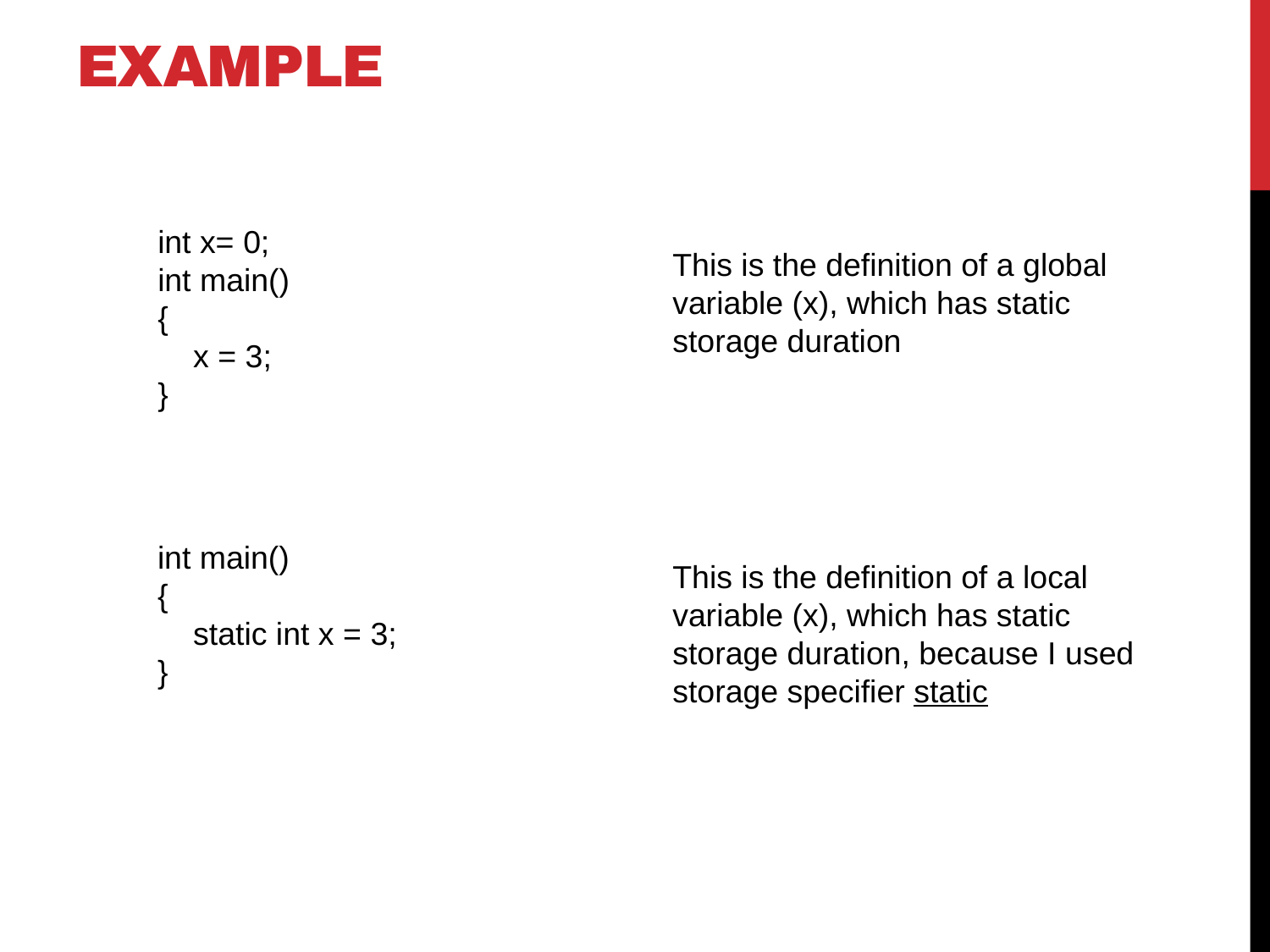

# example
int x= 0;
int main()
{
    x = 3;
}
This is the definition of a global variable (x), which has static storage duration
int main()
{
    static int x = 3;
}
This is the definition of a local variable (x), which has static storage duration, because I used storage specifier static